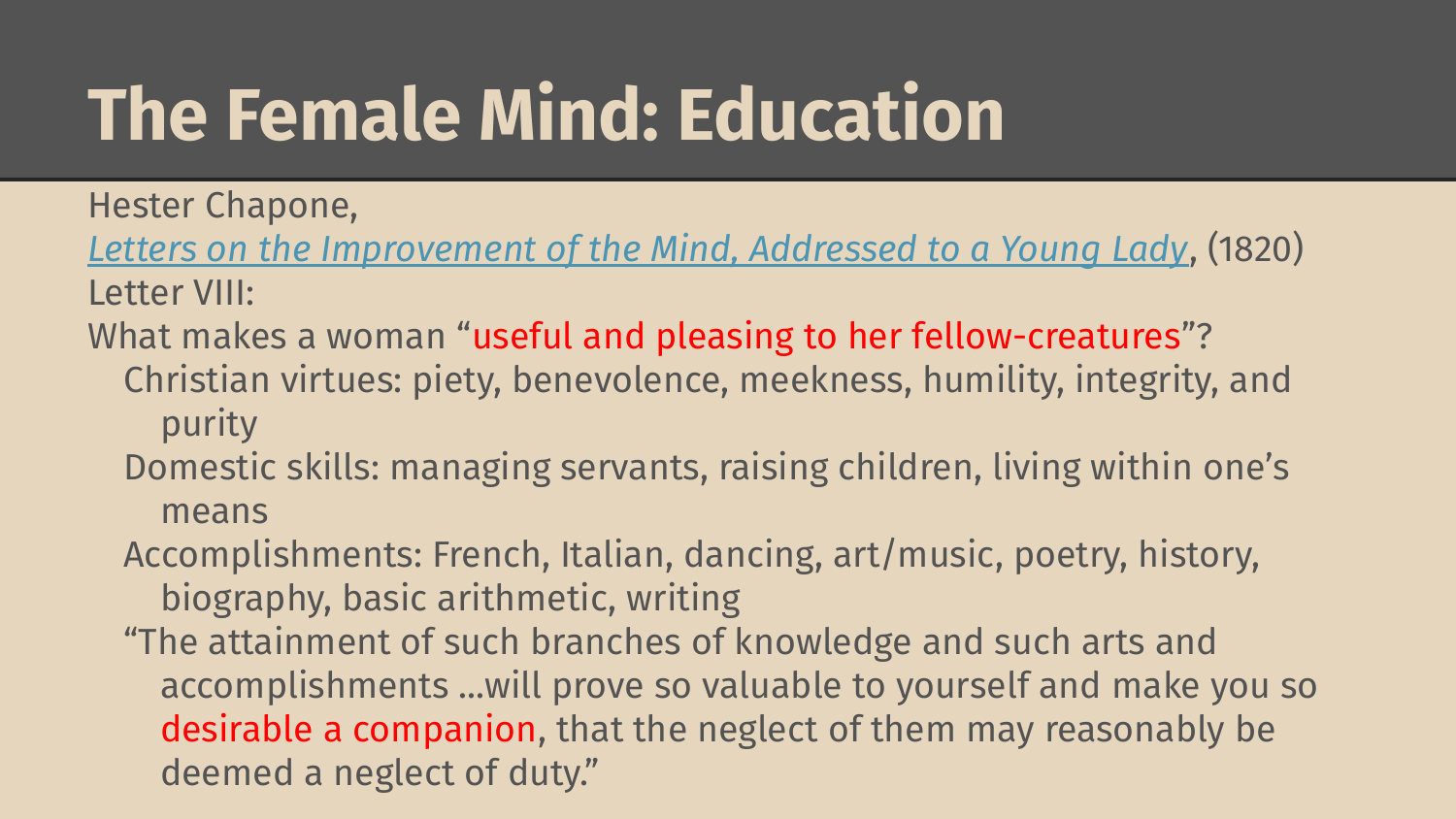

# The Female Mind: Education
Hester Chapone, Letters on the Improvement of the Mind, Addressed to a Young Lady, (1820) Letter VIII:
What makes a woman “useful and pleasing to her fellow-creatures”?
Christian virtues: piety, benevolence, meekness, humility, integrity, and purity
Domestic skills: managing servants, raising children, living within one’s means
Accomplishments: French, Italian, dancing, art/music, poetry, history, biography, basic arithmetic, writing
“The attainment of such branches of knowledge and such arts and accomplishments ...will prove so valuable to yourself and make you so desirable a companion, that the neglect of them may reasonably be deemed a neglect of duty.”